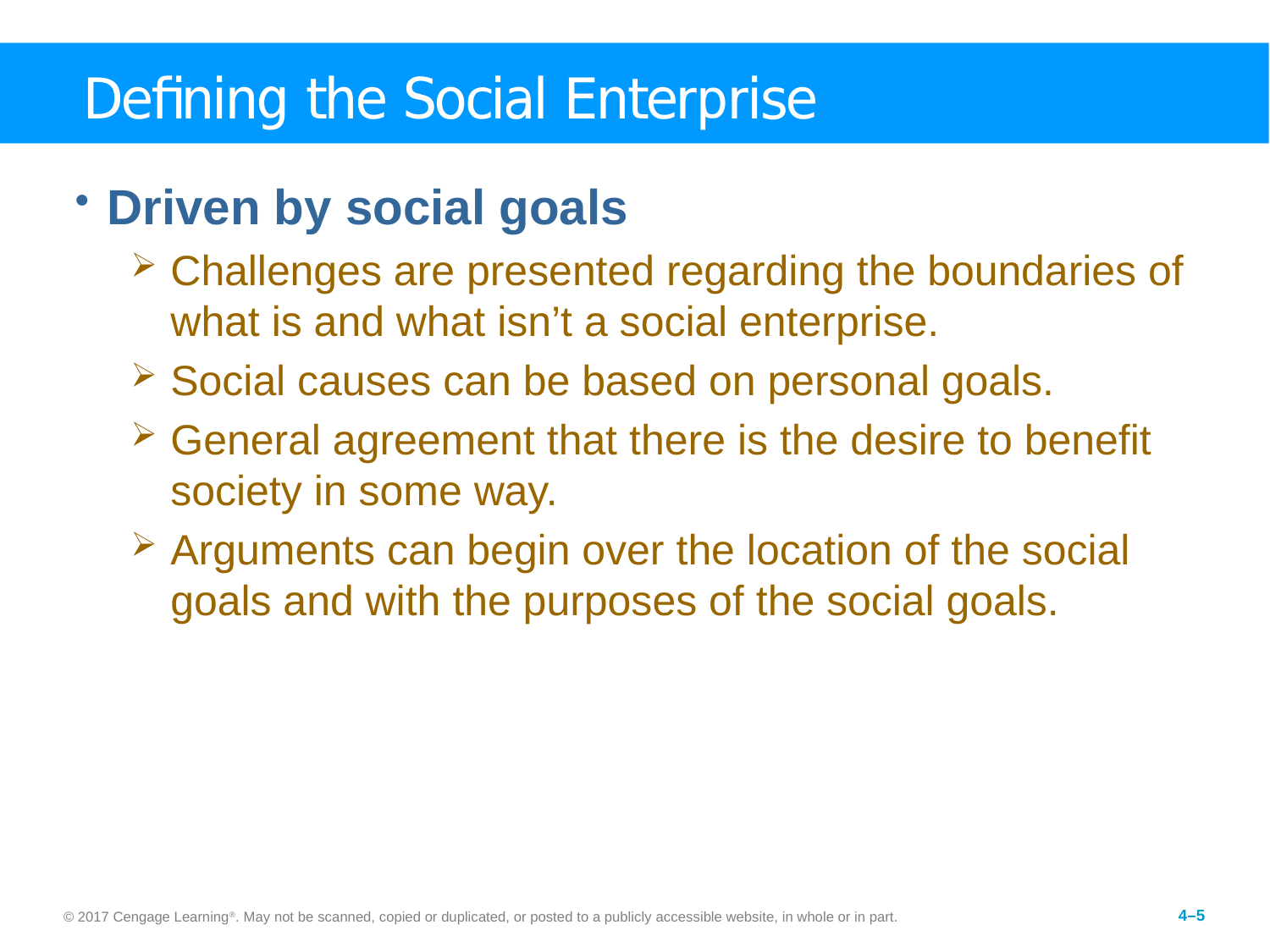

# Defining the Social Enterprise
Driven by social goals
Challenges are presented regarding the boundaries of what is and what isn’t a social enterprise.
Social causes can be based on personal goals.
General agreement that there is the desire to benefit society in some way.
Arguments can begin over the location of the social goals and with the purposes of the social goals.

© 2017 Cengage Learning®. May not be scanned, copied or duplicated, or posted to a publicly accessible website, in whole or in part.
4–5